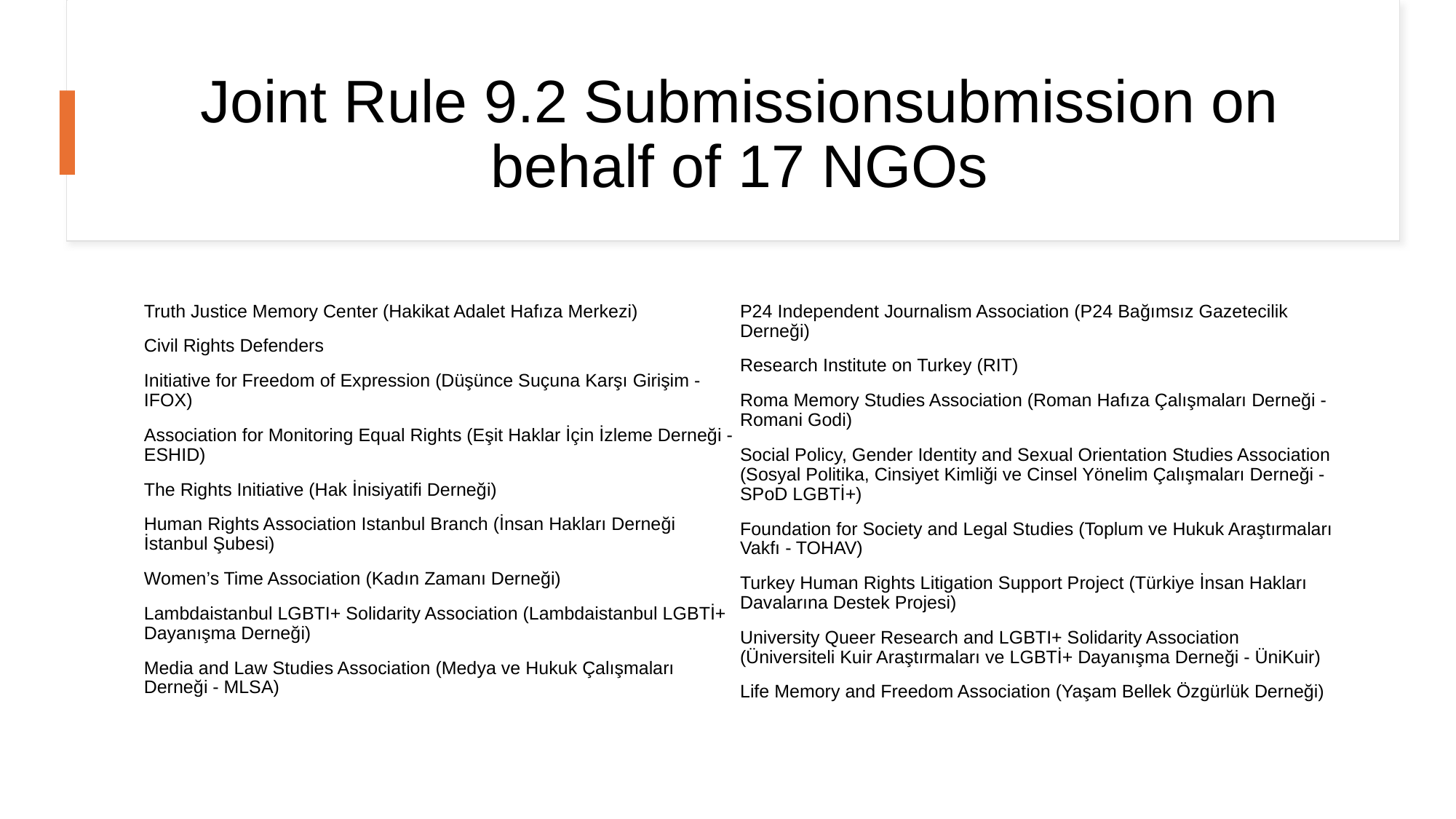

# Joint Rule 9.2 Submissionsubmission on behalf of 17 NGOs

Truth Justice Memory Center (Hakikat Adalet Hafıza Merkezi)
Civil Rights Defenders
Initiative for Freedom of Expression (Düşünce Suçuna Karşı Girişim - IFOX)
Association for Monitoring Equal Rights (Eşit Haklar İçin İzleme Derneği - ESHID)
The Rights Initiative (Hak İnisiyatifi Derneği)
Human Rights Association Istanbul Branch (İnsan Hakları Derneği İstanbul Şubesi)
Women’s Time Association (Kadın Zamanı Derneği)
Lambdaistanbul LGBTI+ Solidarity Association (Lambdaistanbul LGBTİ+ Dayanışma Derneği)
Media and Law Studies Association (Medya ve Hukuk Çalışmaları Derneği - MLSA)
P24 Independent Journalism Association (P24 Bağımsız Gazetecilik Derneği)
Research Institute on Turkey (RIT)
Roma Memory Studies Association (Roman Hafıza Çalışmaları Derneği - Romani Godi)
Social Policy, Gender Identity and Sexual Orientation Studies Association (Sosyal Politika, Cinsiyet Kimliği ve Cinsel Yönelim Çalışmaları Derneği - SPoD LGBTİ+)
Foundation for Society and Legal Studies (Toplum ve Hukuk Araştırmaları Vakfı - TOHAV)
Turkey Human Rights Litigation Support Project (Türkiye İnsan Hakları Davalarına Destek Projesi)
University Queer Research and LGBTI+ Solidarity Association (Üniversiteli Kuir Araştırmaları ve LGBTİ+ Dayanışma Derneği - ÜniKuir)
Life Memory and Freedom Association (Yaşam Bellek Özgürlük Derneği)